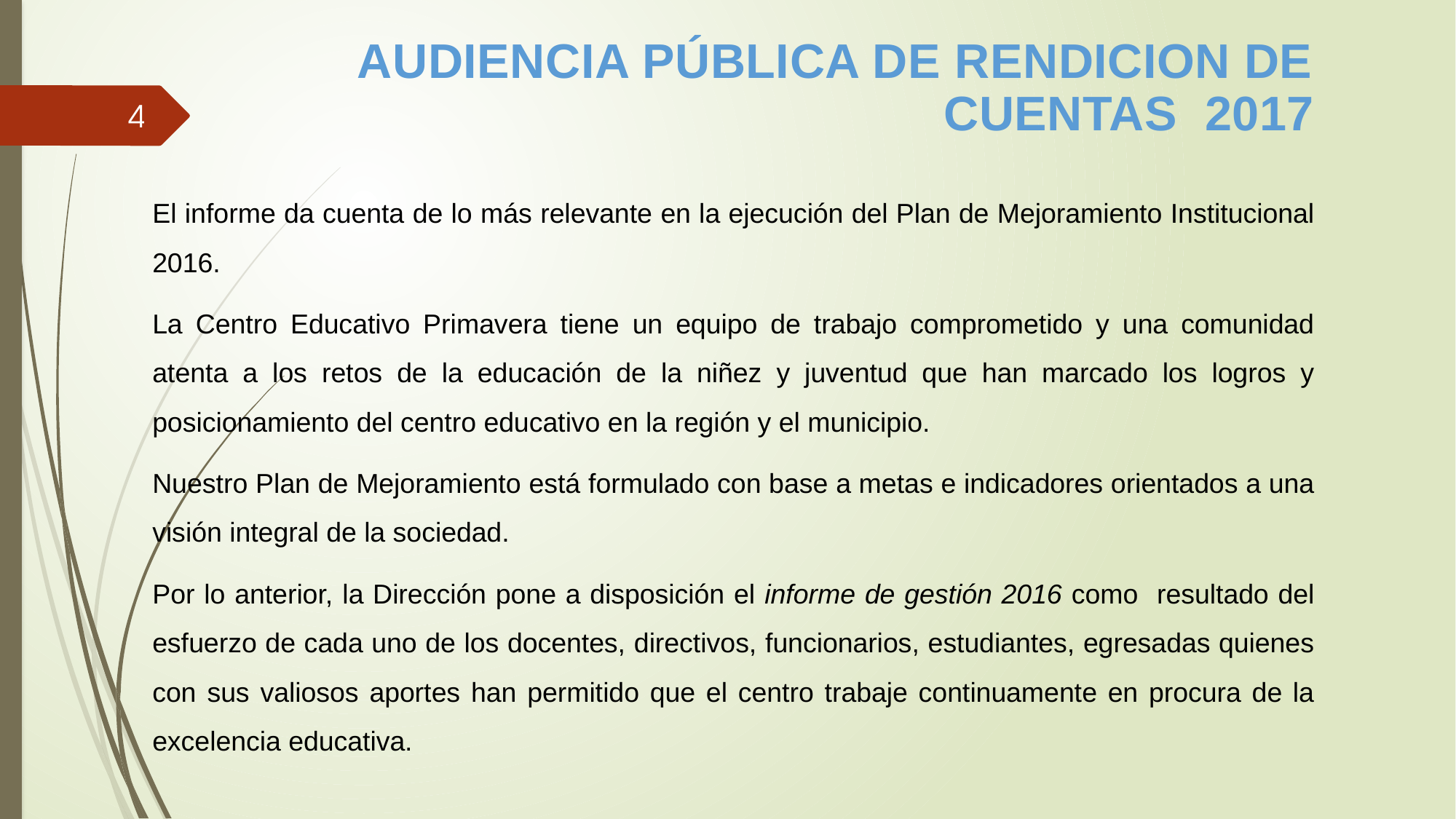

AUDIENCIA PÚBLICA DE RENDICION DE CUENTAS  2017
4
El informe da cuenta de lo más relevante en la ejecución del Plan de Mejoramiento Institucional 2016.
La Centro Educativo Primavera tiene un equipo de trabajo comprometido y una comunidad atenta a los retos de la educación de la niñez y juventud que han marcado los logros y posicionamiento del centro educativo en la región y el municipio.
Nuestro Plan de Mejoramiento está formulado con base a metas e indicadores orientados a una visión integral de la sociedad.
Por lo anterior, la Dirección pone a disposición el informe de gestión 2016 como  resultado del esfuerzo de cada uno de los docentes, directivos, funcionarios, estudiantes, egresadas quienes con sus valiosos aportes han permitido que el centro trabaje continuamente en procura de la excelencia educativa.